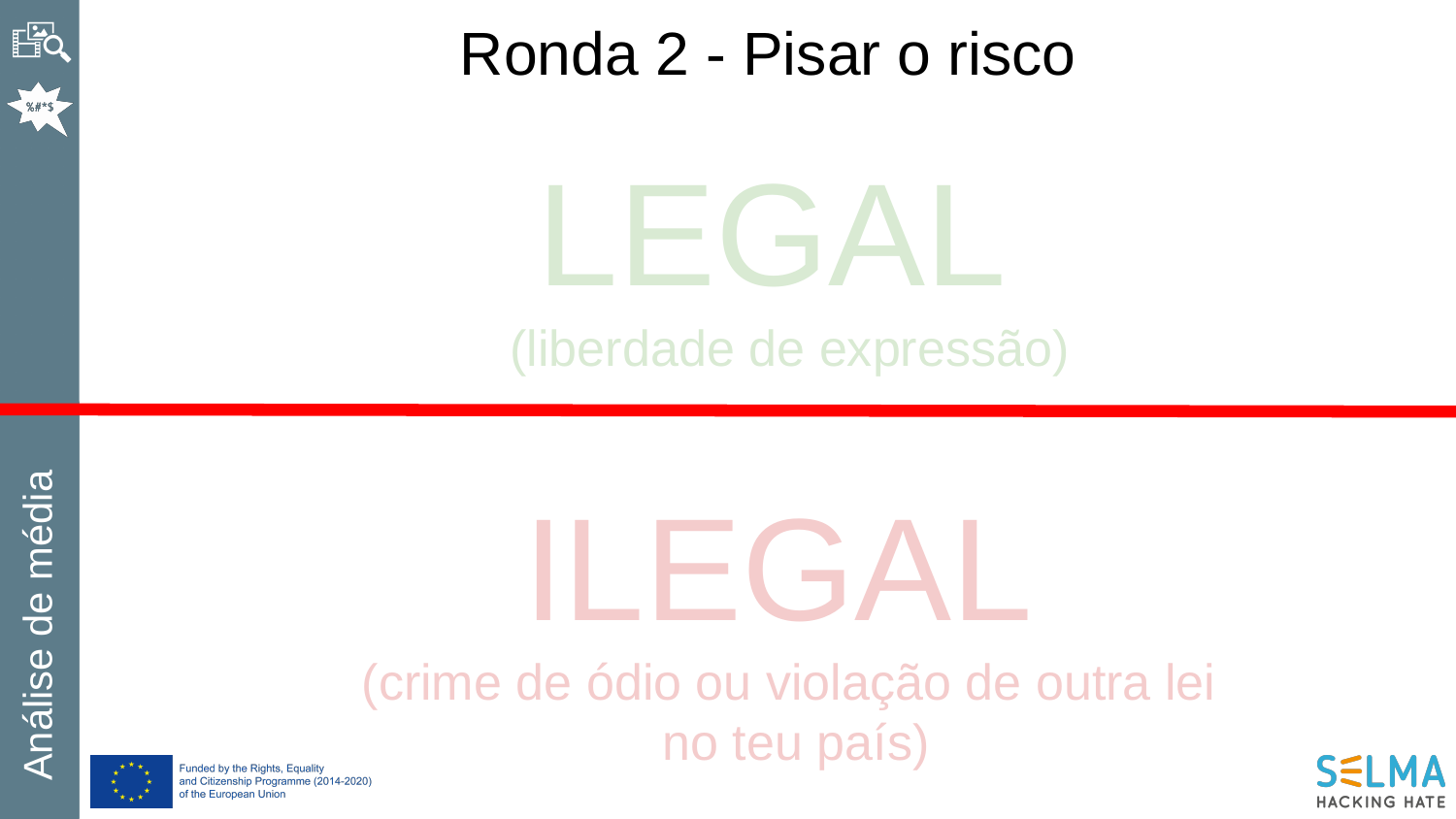

Ronda 2 - Pisar o risco
LEGAL
(liberdade de expressão)
ILEGAL
(crime de ódio ou violação de outra lei
no teu país)